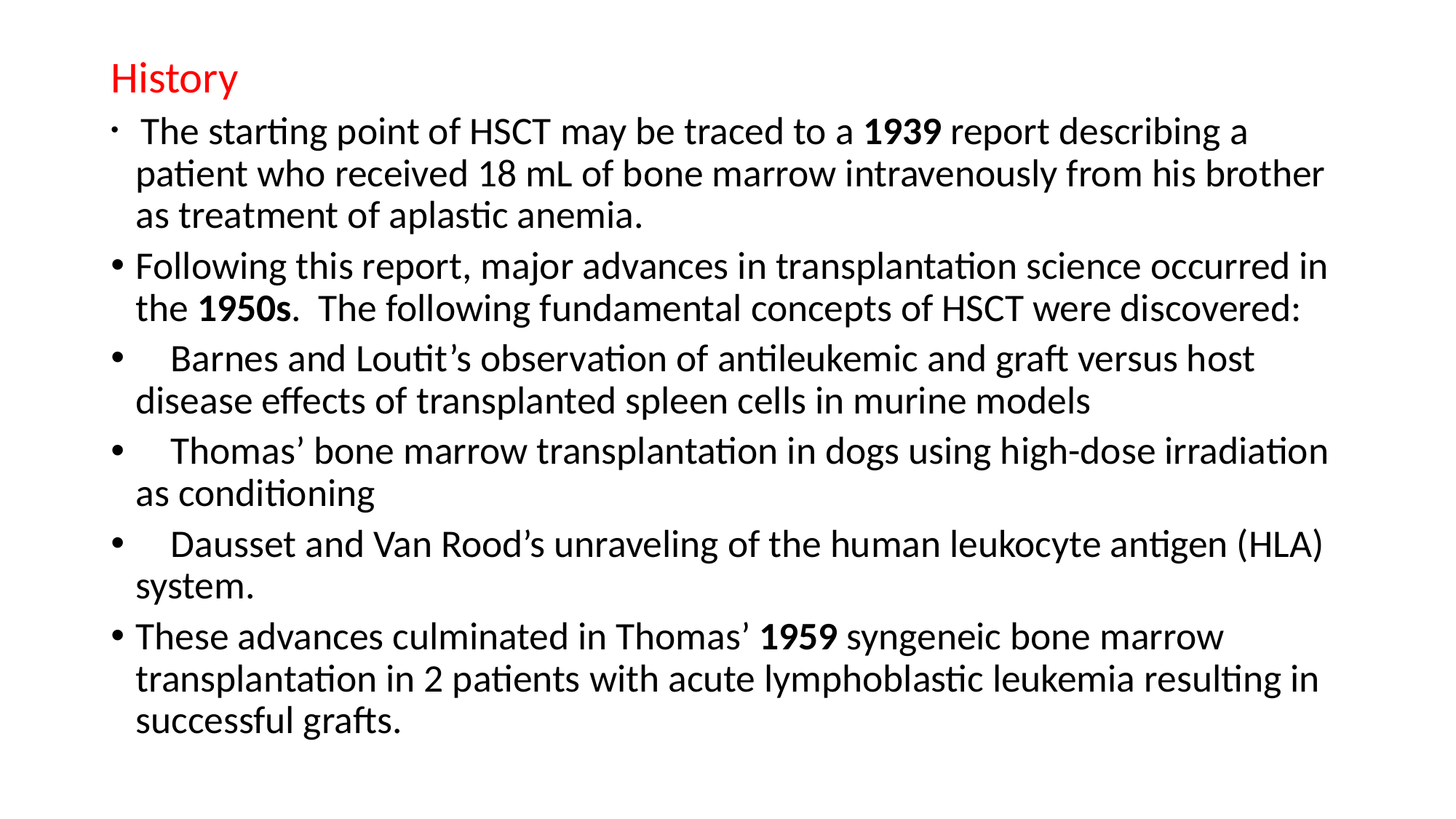

History
 The starting point of HSCT may be traced to a 1939 report describing a patient who received 18 mL of bone marrow intravenously from his brother as treatment of aplastic anemia.
Following this report, major advances in transplantation science occurred in the 1950s.  The following fundamental concepts of HSCT were discovered:
    Barnes and Loutit’s observation of antileukemic and graft versus host disease effects of transplanted spleen cells in murine models
    Thomas’ bone marrow transplantation in dogs using high-dose irradiation as conditioning
    Dausset and Van Rood’s unraveling of the human leukocyte antigen (HLA) system.
These advances culminated in Thomas’ 1959 syngeneic bone marrow transplantation in 2 patients with acute lymphoblastic leukemia resulting in successful grafts.